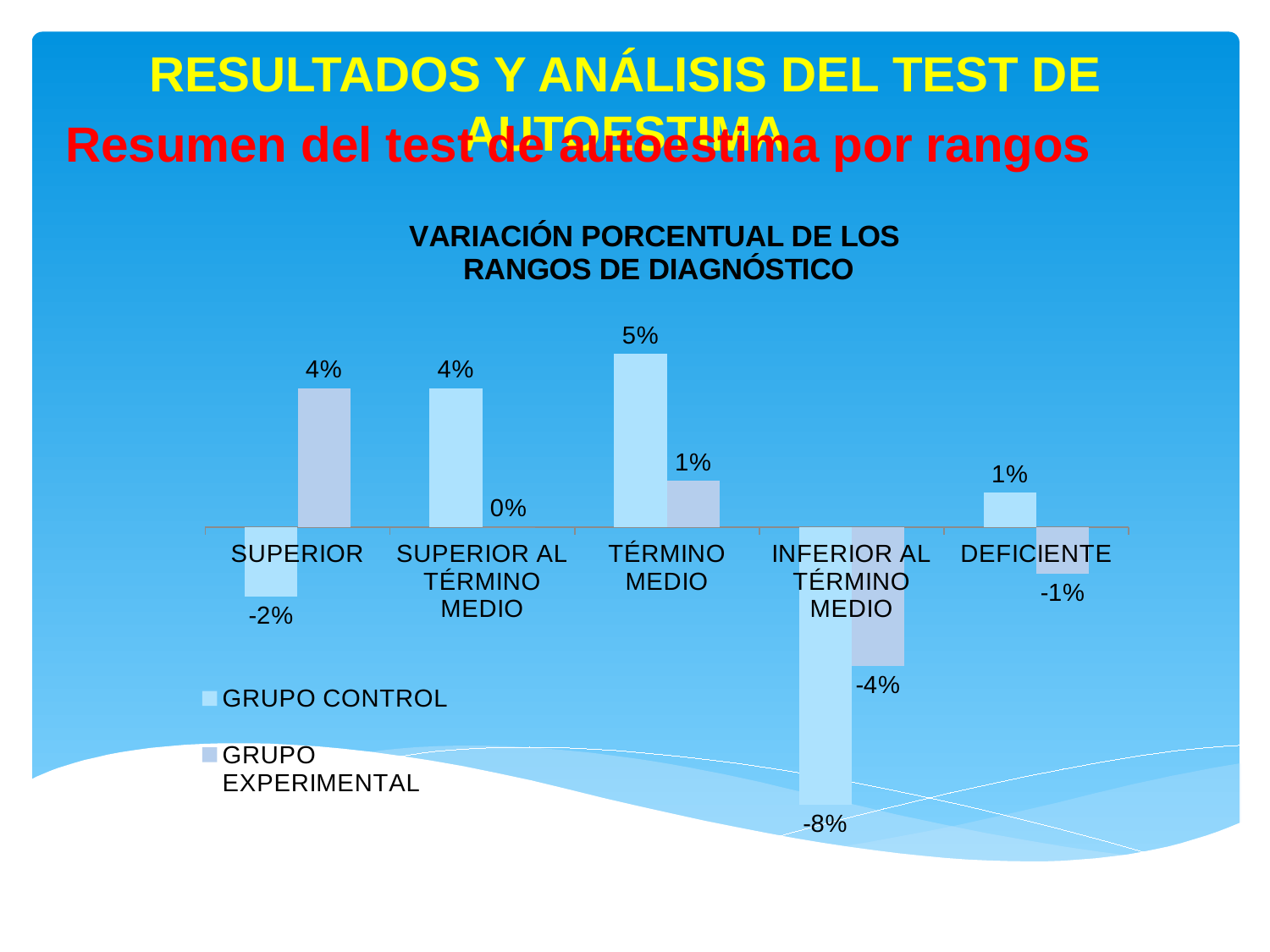

RESULTADOS Y ANÁLISIS DEL TEST DE AUTOESTIMA
Resumen del test de autoestima por rangos

### Chart: VARIACIÓN PORCENTUAL DE LOS
RANGOS DE DIAGNÓSTICO

| Category | GRUPO CONTROL  | GRUPO EXPERIMENTAL |
|---|---|---|
| SUPERIOR | -0.02000000000000003 | 0.039999999999999966 |
| SUPERIOR AL TÉRMINO MEDIO | 0.039999999999999966 | 0.0 |
| TÉRMINO MEDIO | 0.05 | 0.013333333333333221 |
| INFERIOR AL TÉRMINO MEDIO | -0.08000000000000004 | -0.04000000000000002 |
| DEFICIENTE | 0.010000000000000021 | -0.013333333333333341 |